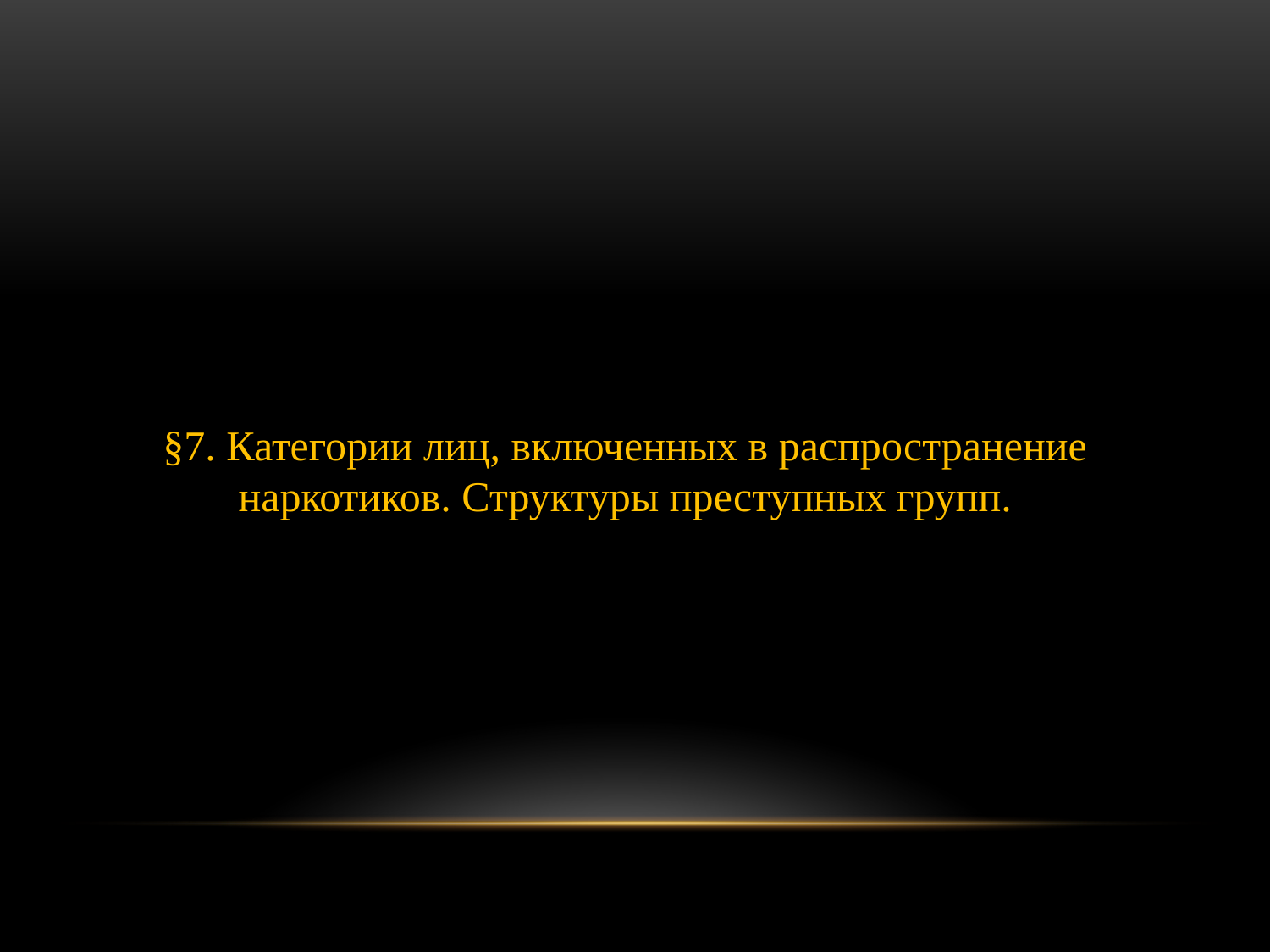

§7. Категории лиц, включенных в распространение наркотиков. Структуры преступных групп.